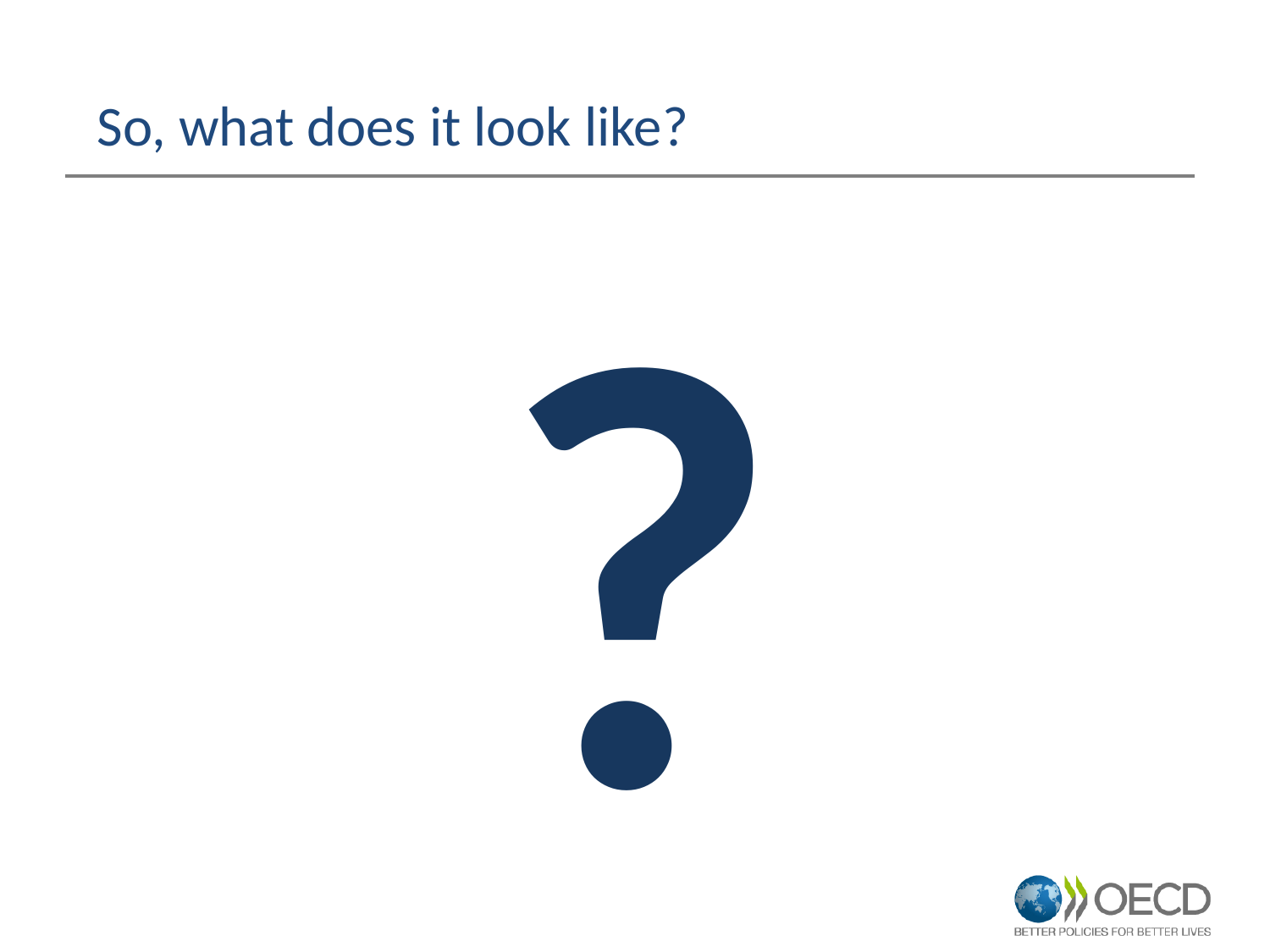

So, what does it look like?
?